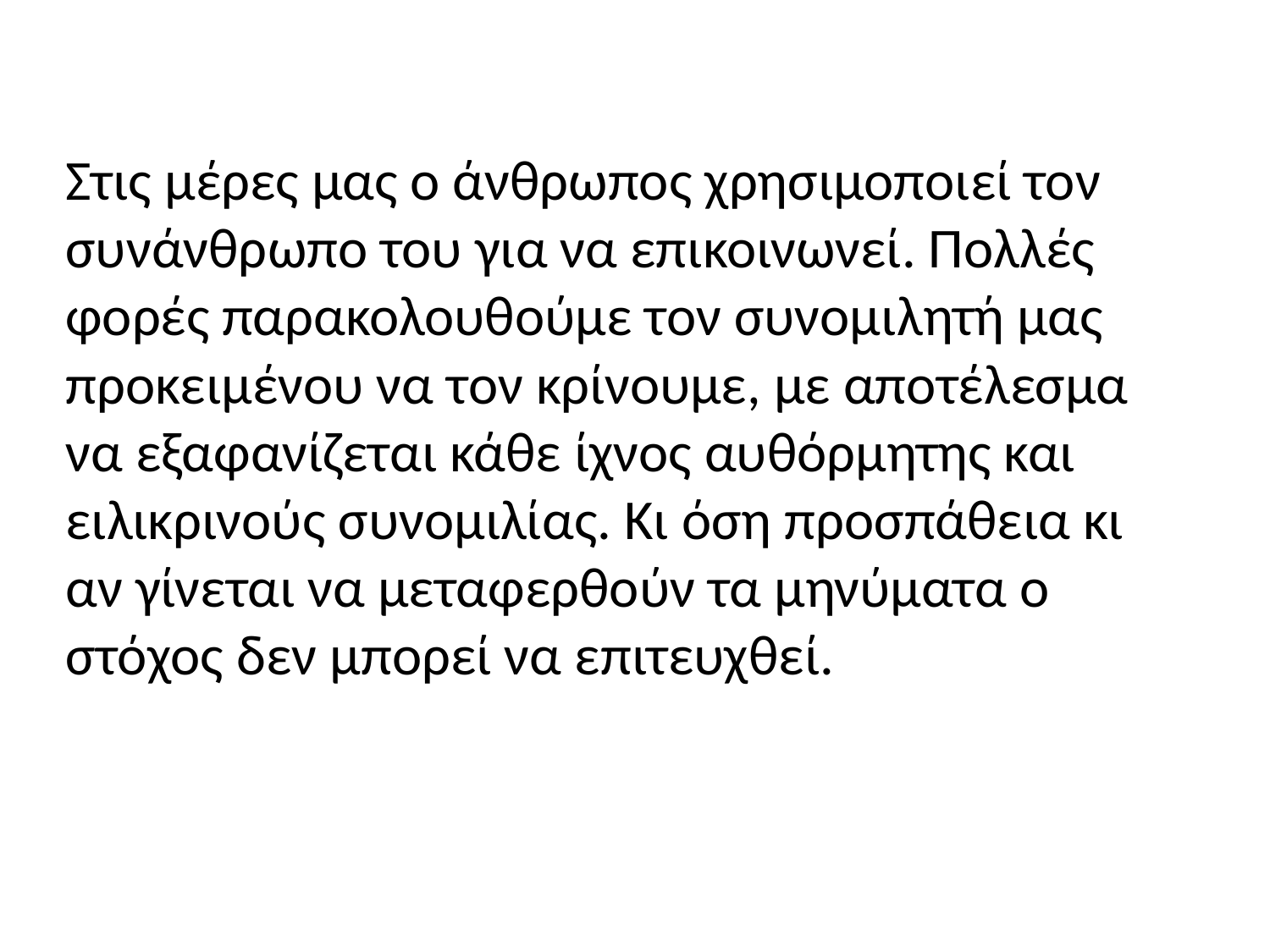

Στις μέρες μας ο άνθρωπος χρησιμοποιεί τον συνάνθρωπο του για να επικοινωνεί. Πολλές φορές παρακολουθούμε τον συνομιλητή μας προκειμένου να τον κρίνουμε, με αποτέλεσμα να εξαφανίζεται κάθε ίχνος αυθόρμητης και ειλικρινούς συνομιλίας. Κι όση προσπάθεια κι αν γίνεται να μεταφερθούν τα μηνύματα ο στόχος δεν μπορεί να επιτευχθεί.